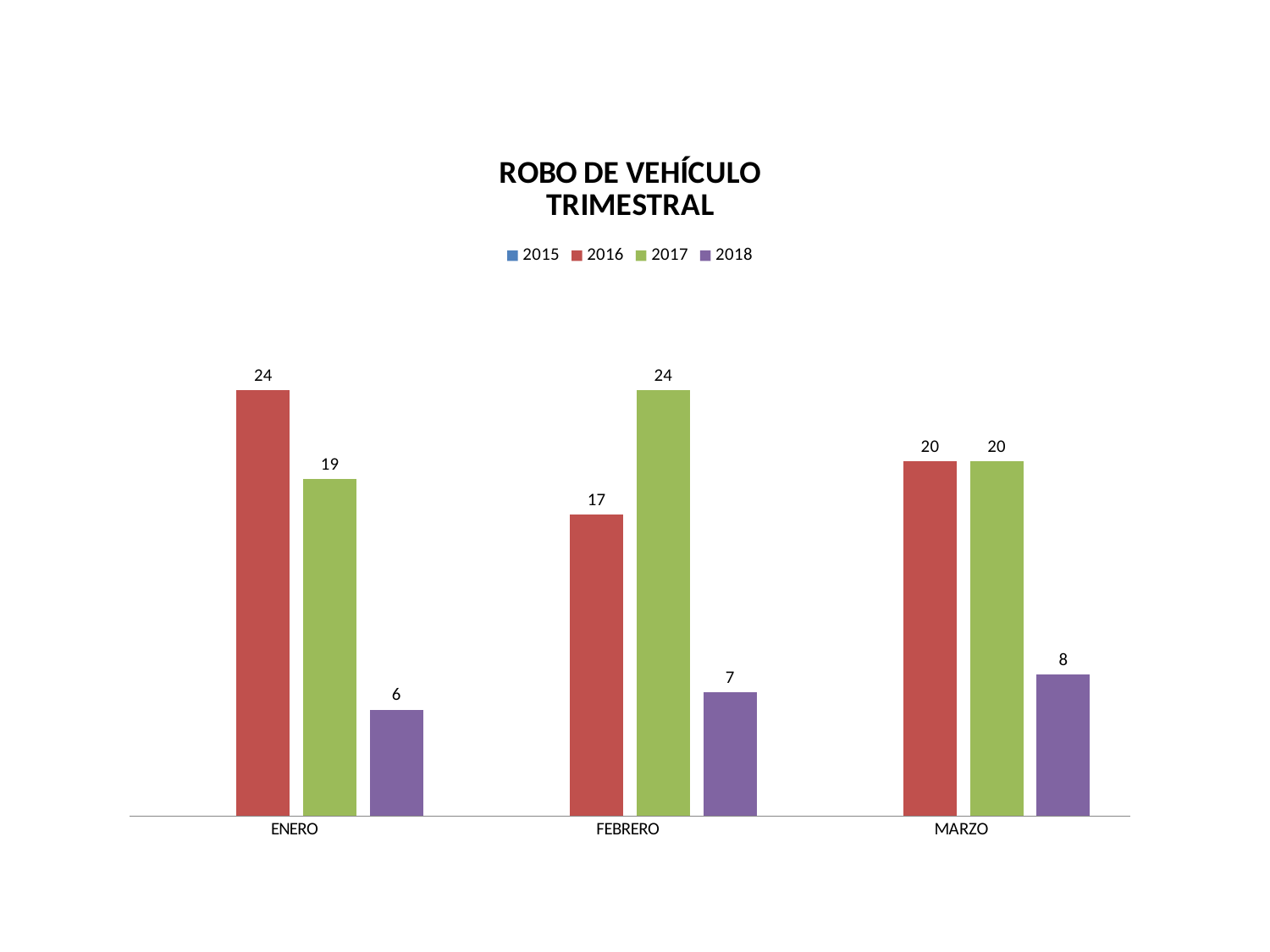

### Chart: ROBO DE VEHÍCULO
TRIMESTRAL

| Category | 2015 | 2016 | 2017 | 2018 |
|---|---|---|---|---|
| ENERO  | None | 24.0 | 19.0 | 6.0 |
| FEBRERO  | None | 17.0 | 24.0 | 7.0 |
| MARZO  | None | 20.0 | 20.0 | 8.0 |